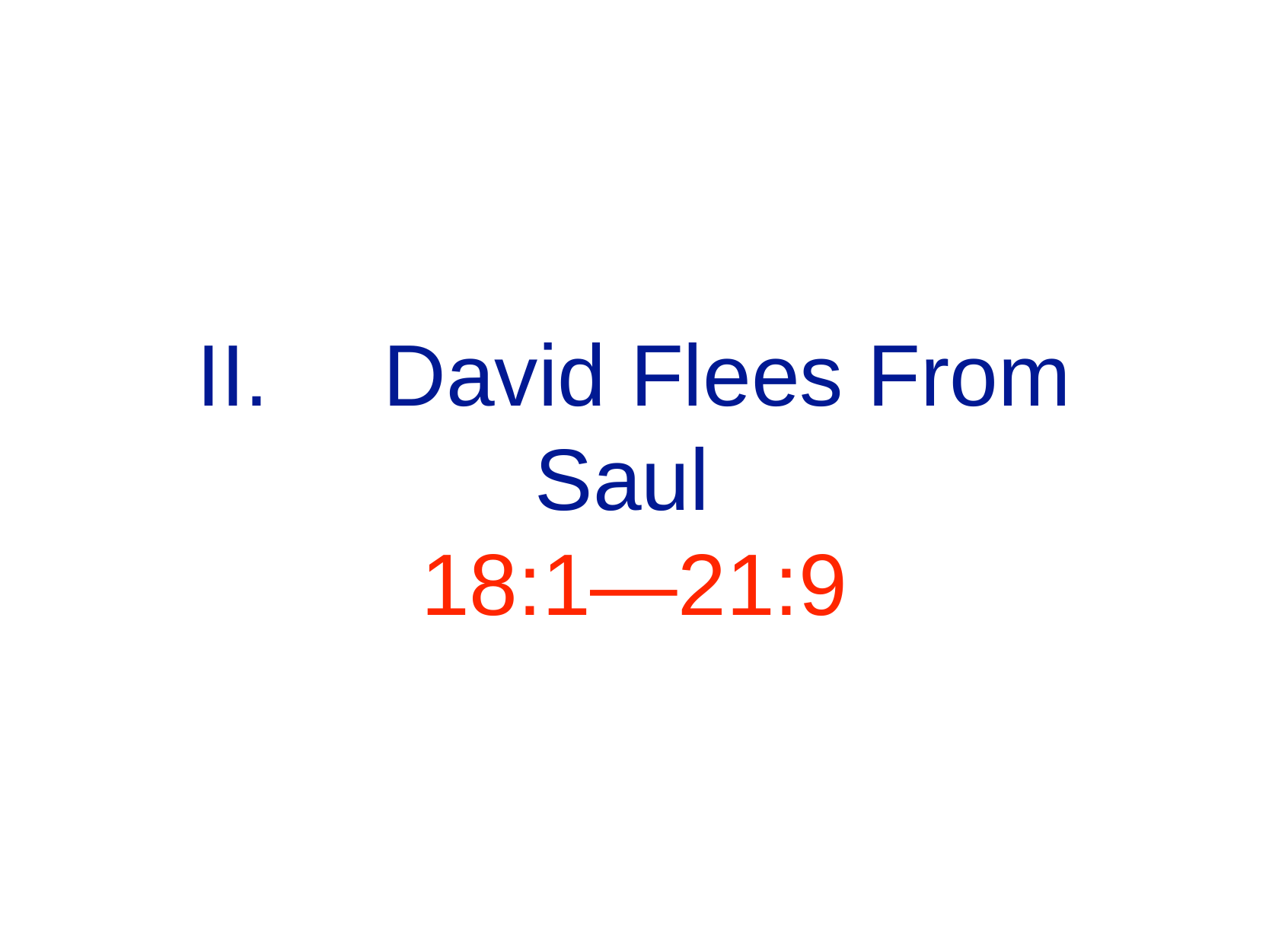

# II.	   David Flees From Saul
18:1—21:9